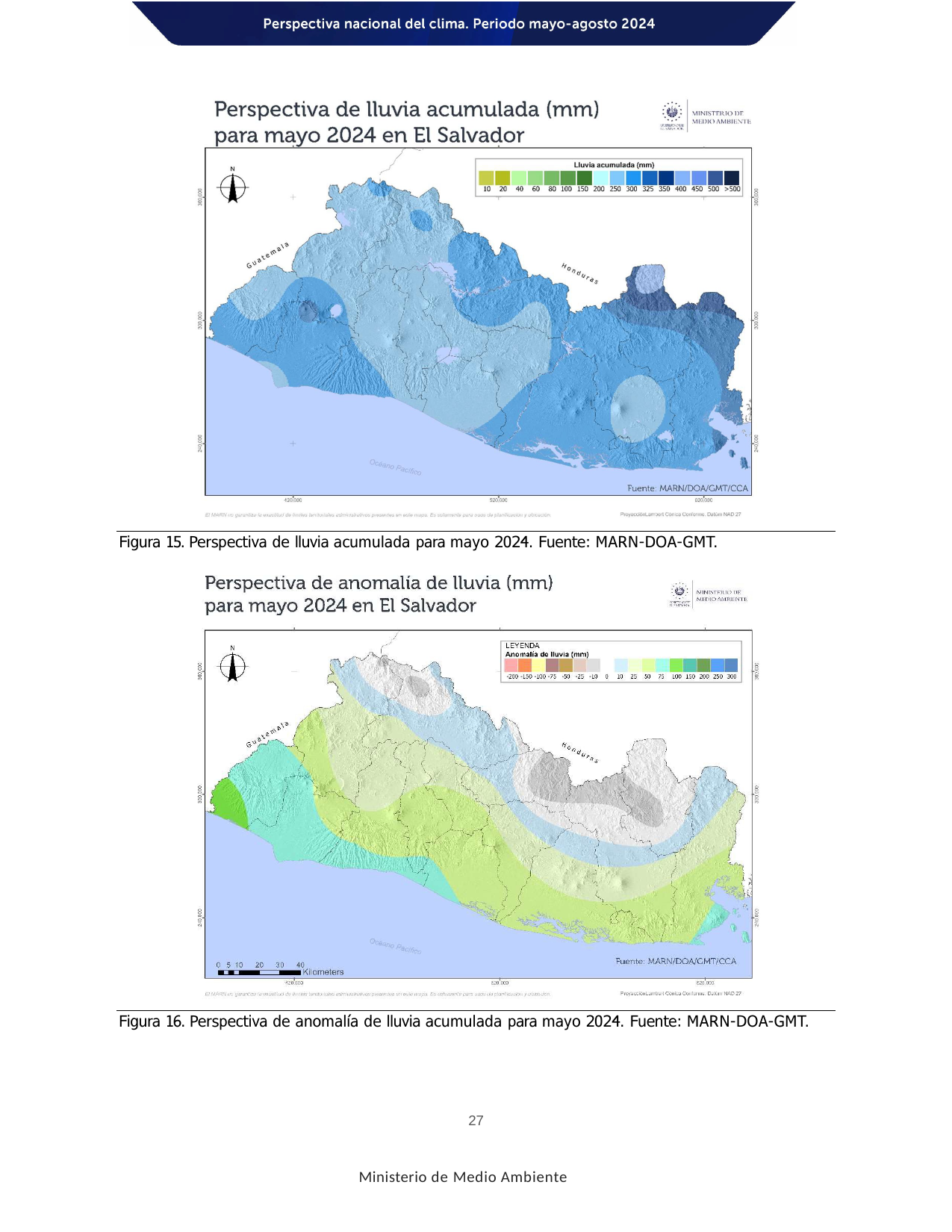

Figura 15. Perspectiva de lluvia acumulada para mayo 2024. Fuente: MARN-DOA-GMT.

Figura 16. Perspectiva de anomalía de lluvia acumulada para mayo 2024. Fuente: MARN-DOA-GMT.

27
Ministerio de Medio Ambiente